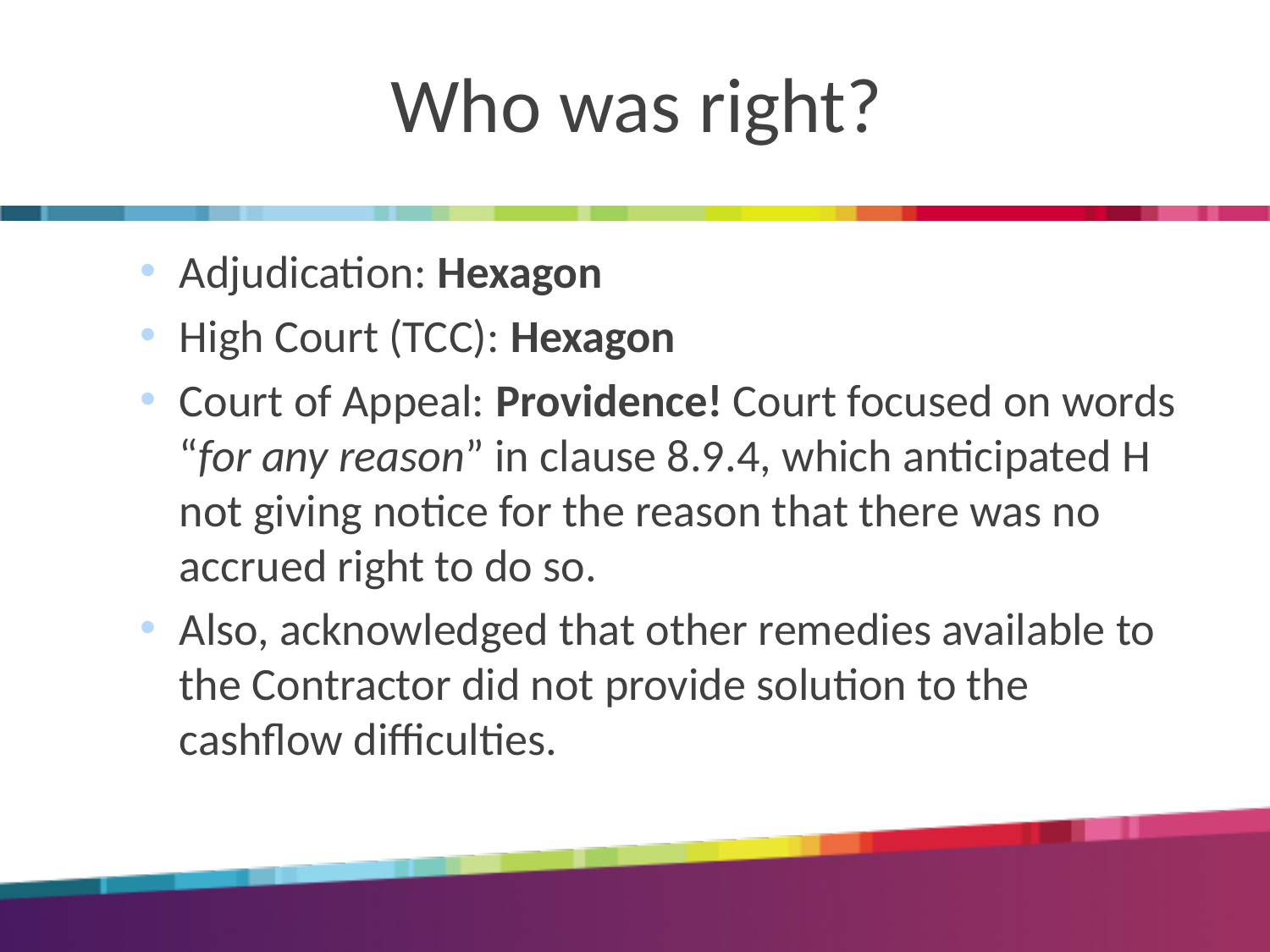

# Who was right?
Adjudication: Hexagon
High Court (TCC): Hexagon
Court of Appeal: Providence! Court focused on words “for any reason” in clause 8.9.4, which anticipated H not giving notice for the reason that there was no accrued right to do so.
Also, acknowledged that other remedies available to the Contractor did not provide solution to the cashflow difficulties.